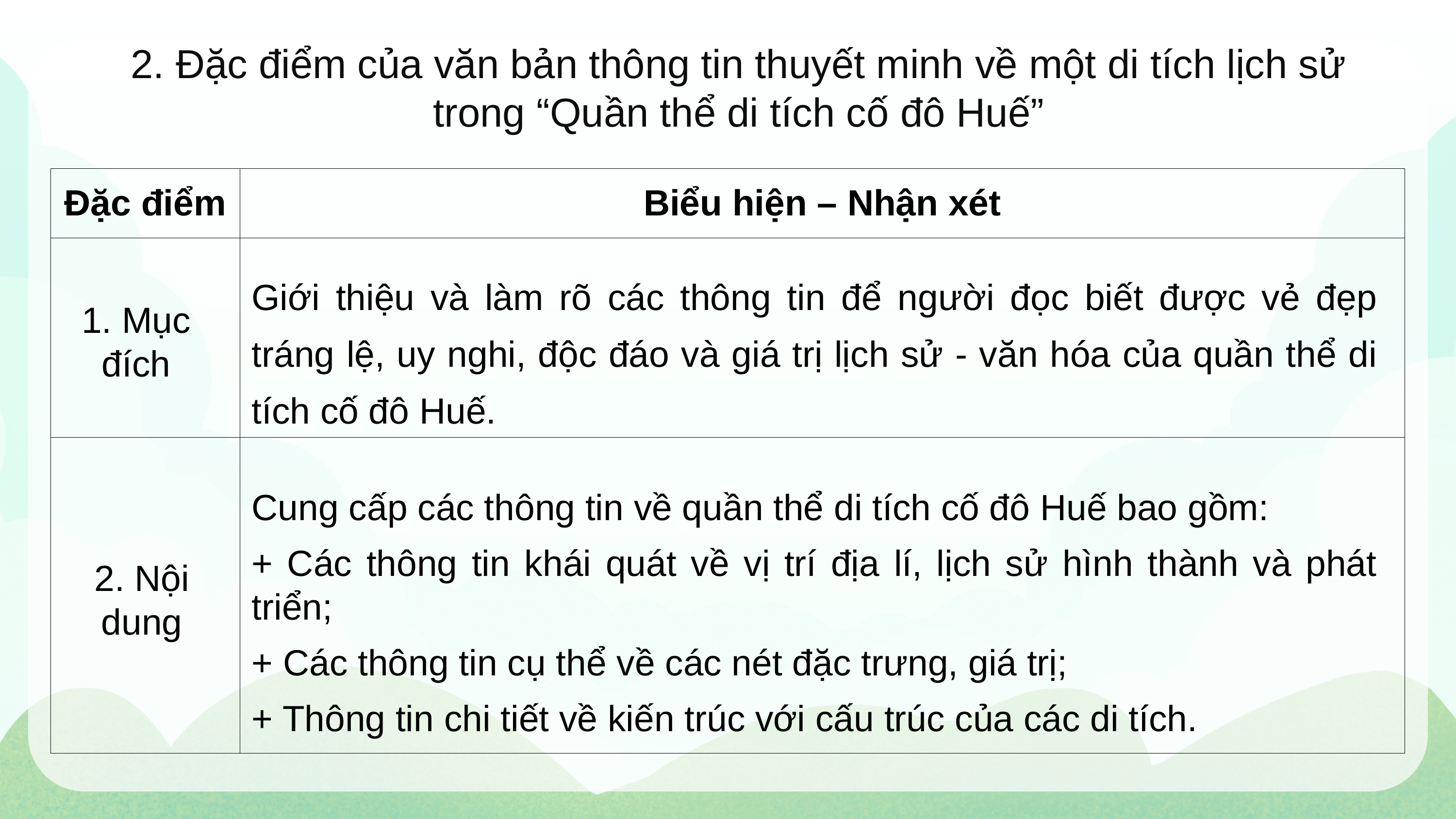

|  |
| --- |

2. Đặc điểm của văn bản thông tin thuyết minh về một di tích lịch sử trong “Quần thể di tích cố đô Huế”
| Đặc điểm | Biểu hiện – Nhận xét |
| --- | --- |
|  |  |
|  |  |
Giới thiệu và làm rõ các thông tin để người đọc biết được vẻ đẹp tráng lệ, uy nghi, độc đáo và giá trị lịch sử - văn hóa của quần thể di tích cố đô Huế.
1. Mục đích
Cung cấp các thông tin về quần thể di tích cố đô Huế bao gồm:
+ Các thông tin khái quát về vị trí địa lí, lịch sử hình thành và phát triển;
+ Các thông tin cụ thể về các nét đặc trưng, giá trị;
+ Thông tin chi tiết về kiến trúc với cấu trúc của các di tích.
2. Nội dung